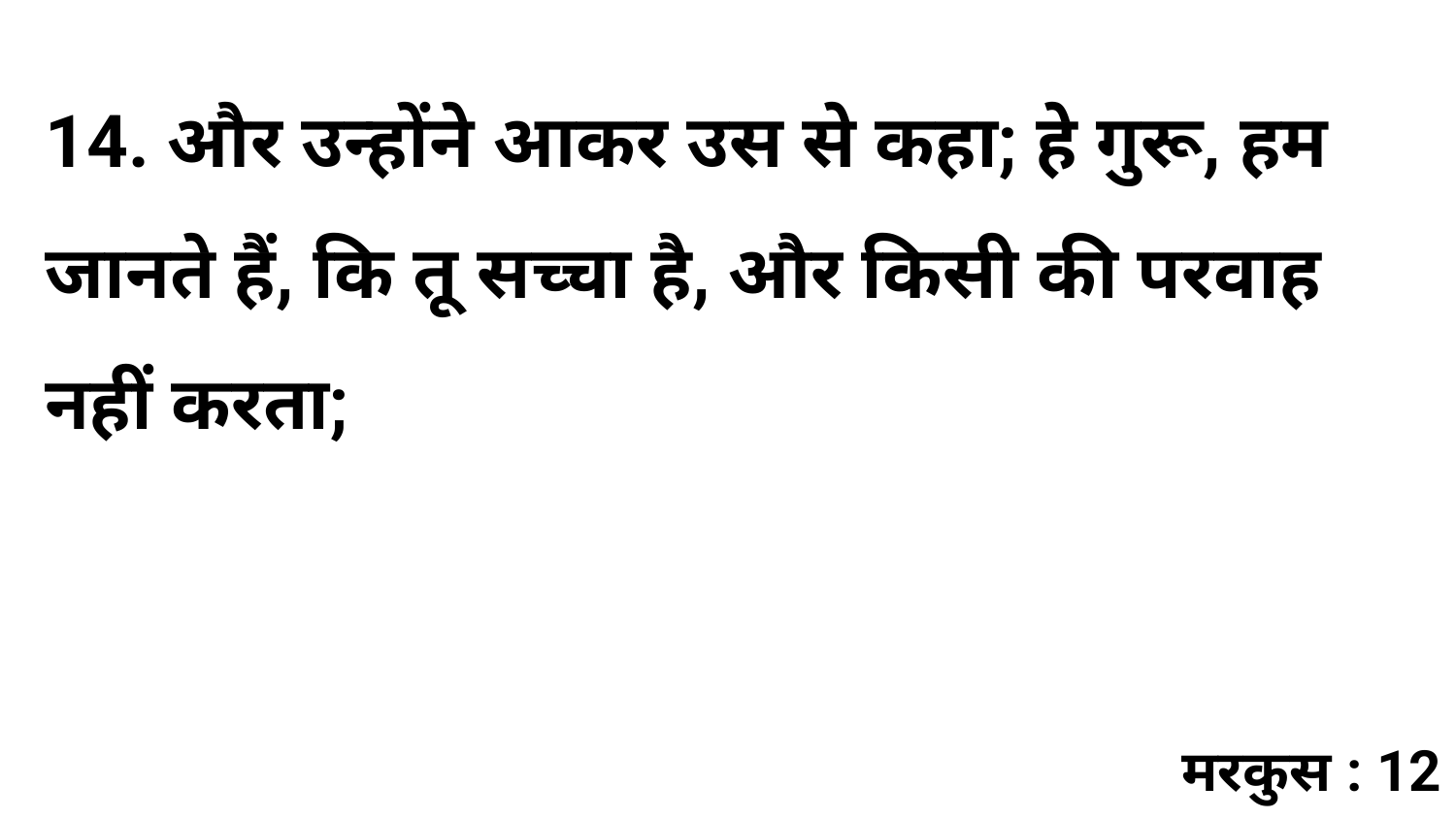

14. और उन्होंने आकर उस से कहा; हे गुरू, हम जानते हैं, कि तू सच्चा है, और किसी की परवाह नहीं करता;
मरकुस : 12